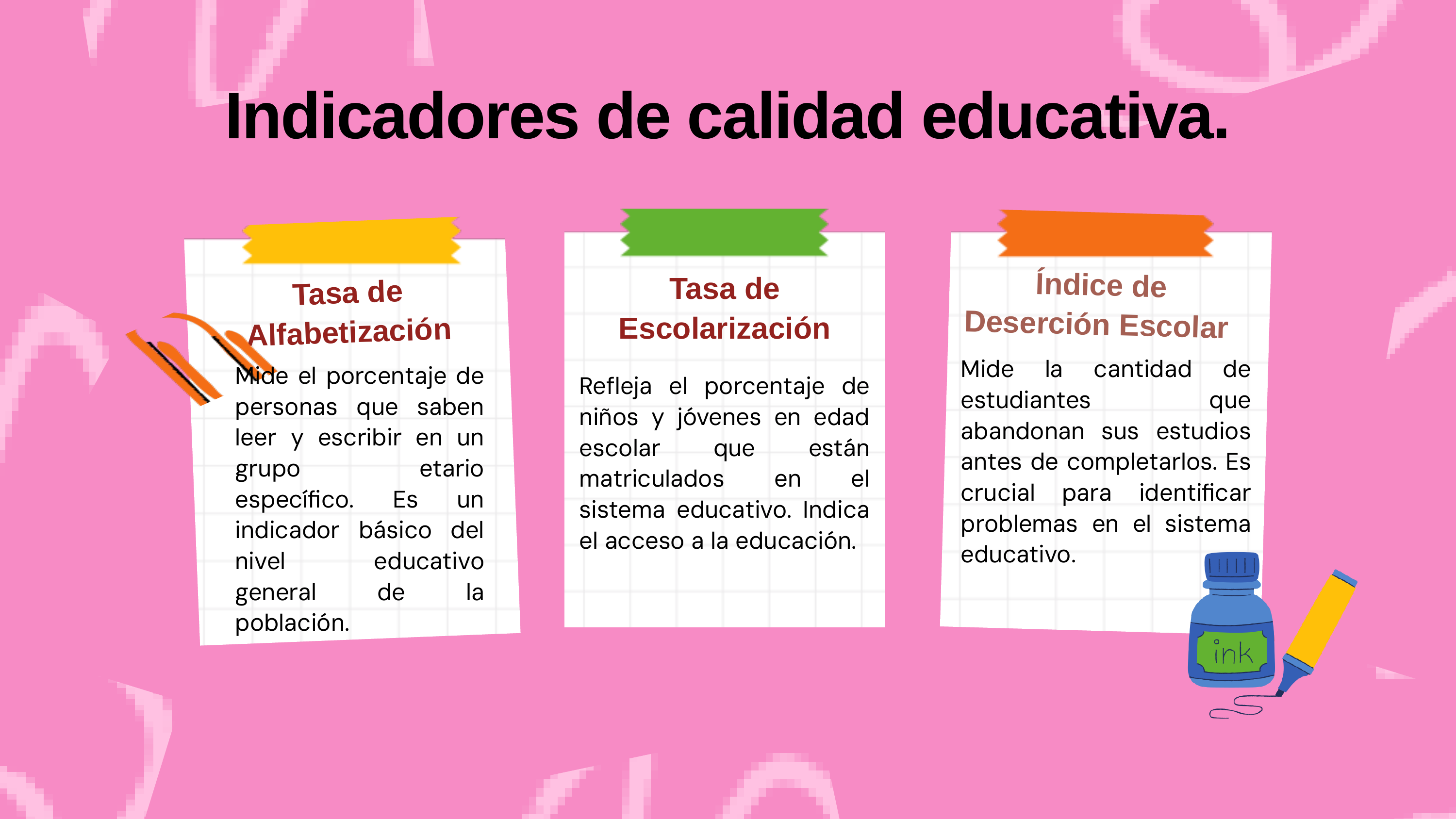

Indicadores de calidad educativa.

 Índice de Deserción Escolar
Tasa de Escolarización
Tasa de Alfabetización

Mide la cantidad de estudiantes que abandonan sus estudios antes de completarlos. Es crucial para identificar problemas en el sistema educativo.
Mide el porcentaje de personas que saben leer y escribir en un grupo etario específico. Es un indicador básico del nivel educativo general de la población.
Refleja el porcentaje de niños y jóvenes en edad escolar que están matriculados en el sistema educativo. Indica el acceso a la educación.